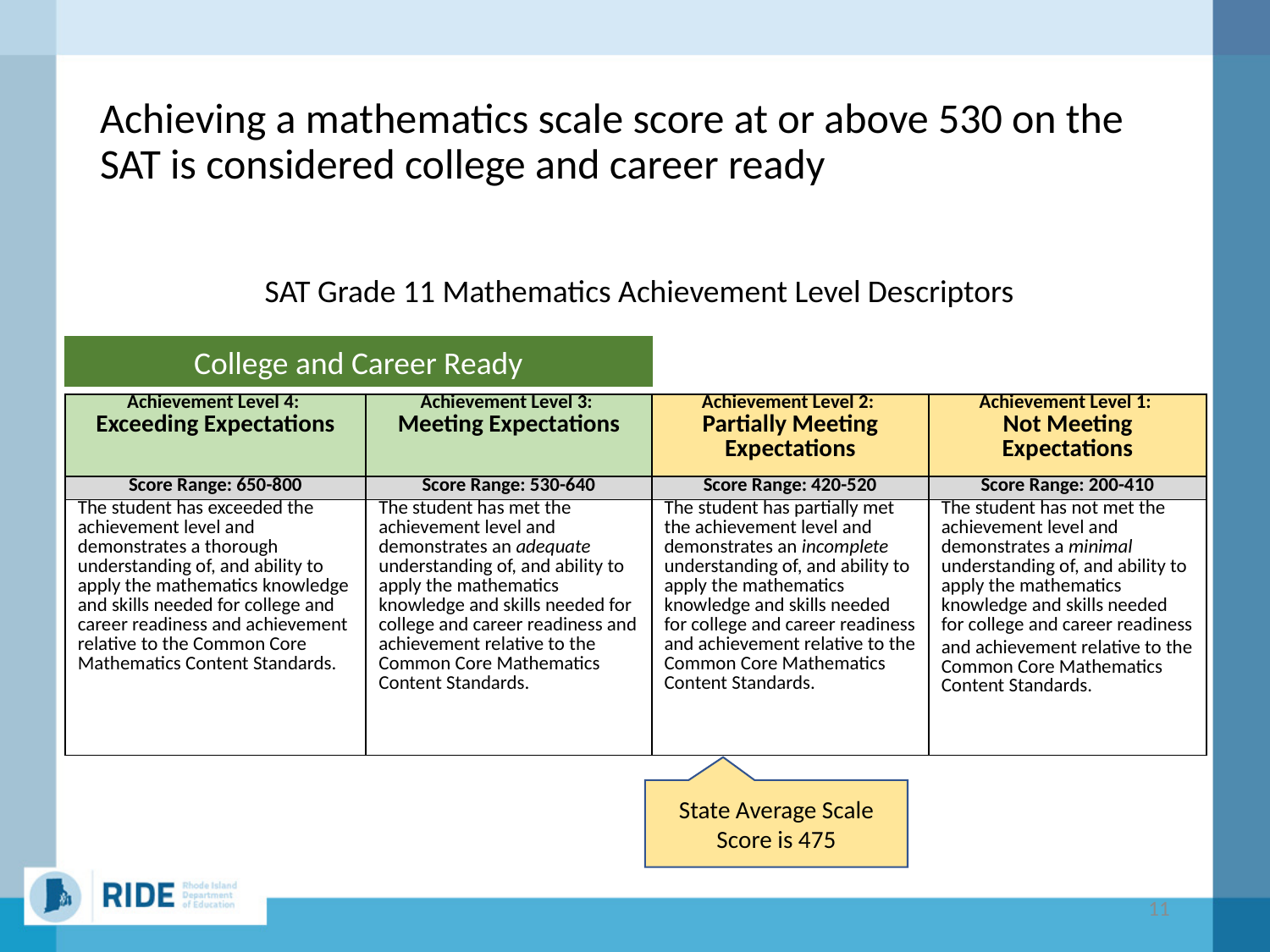

Achieving a mathematics scale score at or above 530 on the SAT is considered college and career ready
SAT Grade 11 Mathematics Achievement Level Descriptors
College and Career Ready
| Achievement Level 4: Exceeding Expectations | Achievement Level 3: Meeting Expectations | Achievement Level 2: Partially Meeting Expectations | Achievement Level 1: Not Meeting Expectations |
| --- | --- | --- | --- |
| Score Range: 650-800 | Score Range: 530-640 | Score Range: 420-520 | Score Range: 200-410 |
| The student has exceeded the achievement level and demonstrates a thorough understanding of, and ability to apply the mathematics knowledge and skills needed for college and career readiness and achievement relative to the Common Core Mathematics Content Standards. | The student has met the achievement level and demonstrates an adequate understanding of, and ability to apply the mathematics knowledge and skills needed for college and career readiness and achievement relative to the Common Core Mathematics Content Standards. | The student has partially met the achievement level and demonstrates an incomplete understanding of, and ability to apply the mathematics knowledge and skills needed for college and career readiness and achievement relative to the Common Core Mathematics Content Standards. | The student has not met the achievement level and demonstrates a minimal understanding of, and ability to apply the mathematics knowledge and skills needed for college and career readiness and achievement relative to the Common Core Mathematics Content Standards. |
State Average Scale Score is 475
11